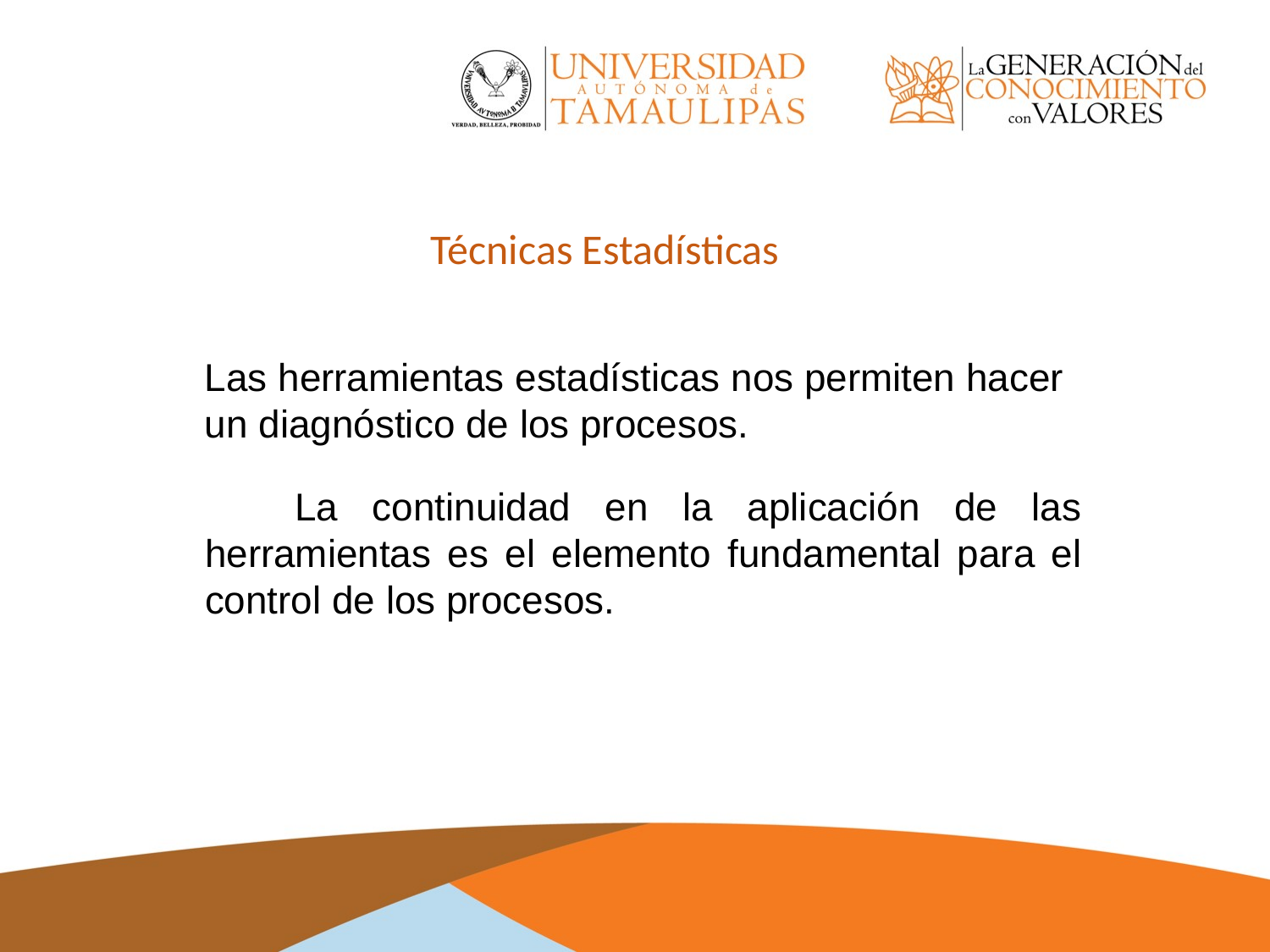

Técnicas Estadísticas
Las herramientas estadísticas nos permiten hacer un diagnóstico de los procesos.
    La continuidad en la aplicación de las herramientas es el elemento fundamental para el control de los procesos.